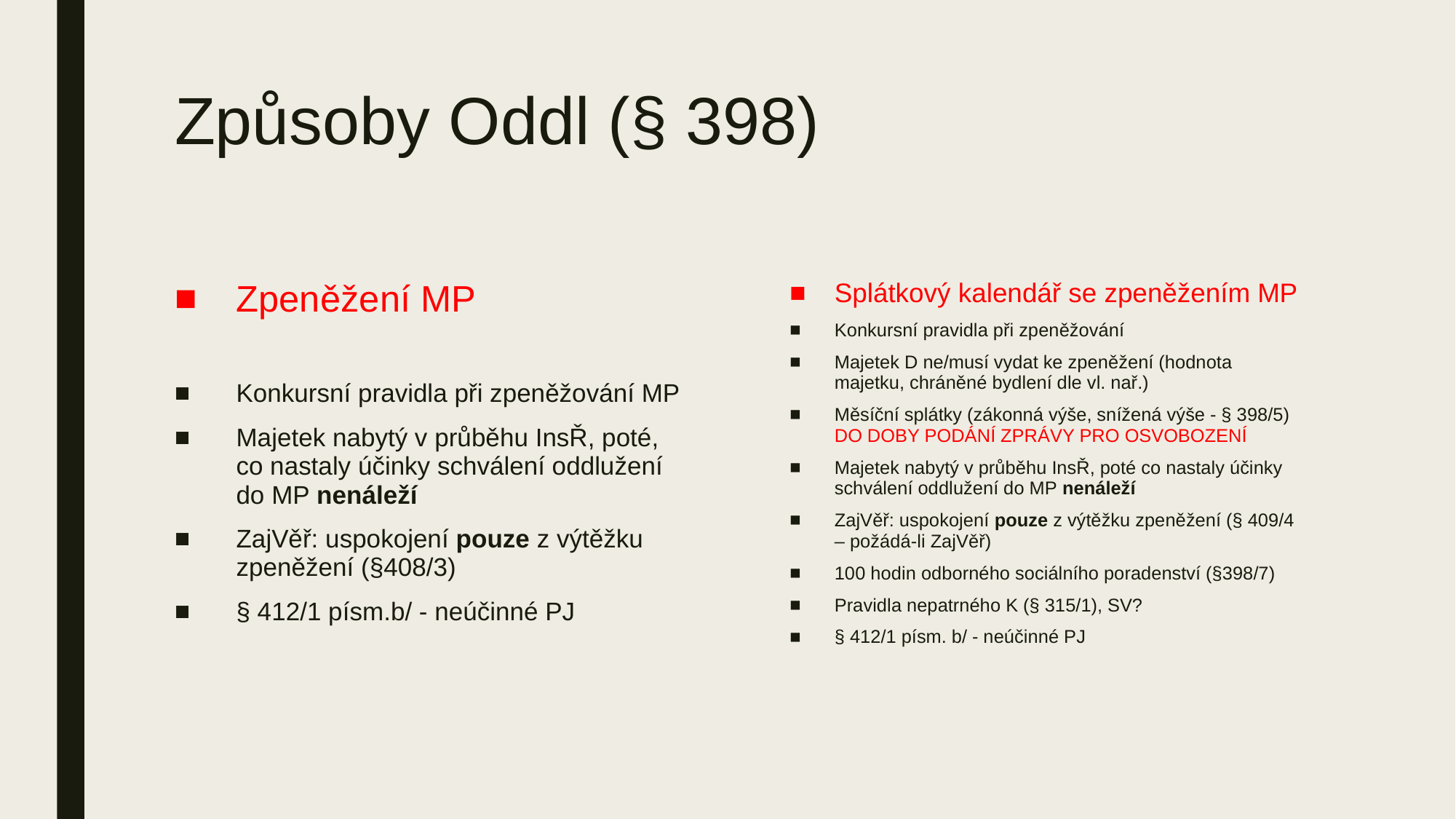

# Způsoby Oddl (§ 398)
Zpeněžení MP

Konkursní pravidla při zpeněžování MP
Majetek nabytý v průběhu InsŘ, poté, co nastaly účinky schválení oddlužení do MP nenáleží
ZajVěř: uspokojení pouze z výtěžku zpeněžení (§408/3)
§ 412/1 písm.b/ - neúčinné PJ

Splátkový kalendář se zpeněžením MP
Konkursní pravidla při zpeněžování
Majetek D ne/musí vydat ke zpeněžení (hodnota majetku, chráněné bydlení dle vl. nař.)
Měsíční splátky (zákonná výše, snížená výše - § 398/5) DO DOBY PODÁNÍ ZPRÁVY PRO OSVOBOZENÍ
Majetek nabytý v průběhu InsŘ, poté co nastaly účinky schválení oddlužení do MP nenáleží
ZajVěř: uspokojení pouze z výtěžku zpeněžení (§ 409/4 – požádá-li ZajVěř)
100 hodin odborného sociálního poradenství (§398/7)
Pravidla nepatrného K (§ 315/1), SV?
§ 412/1 písm. b/ - neúčinné PJ